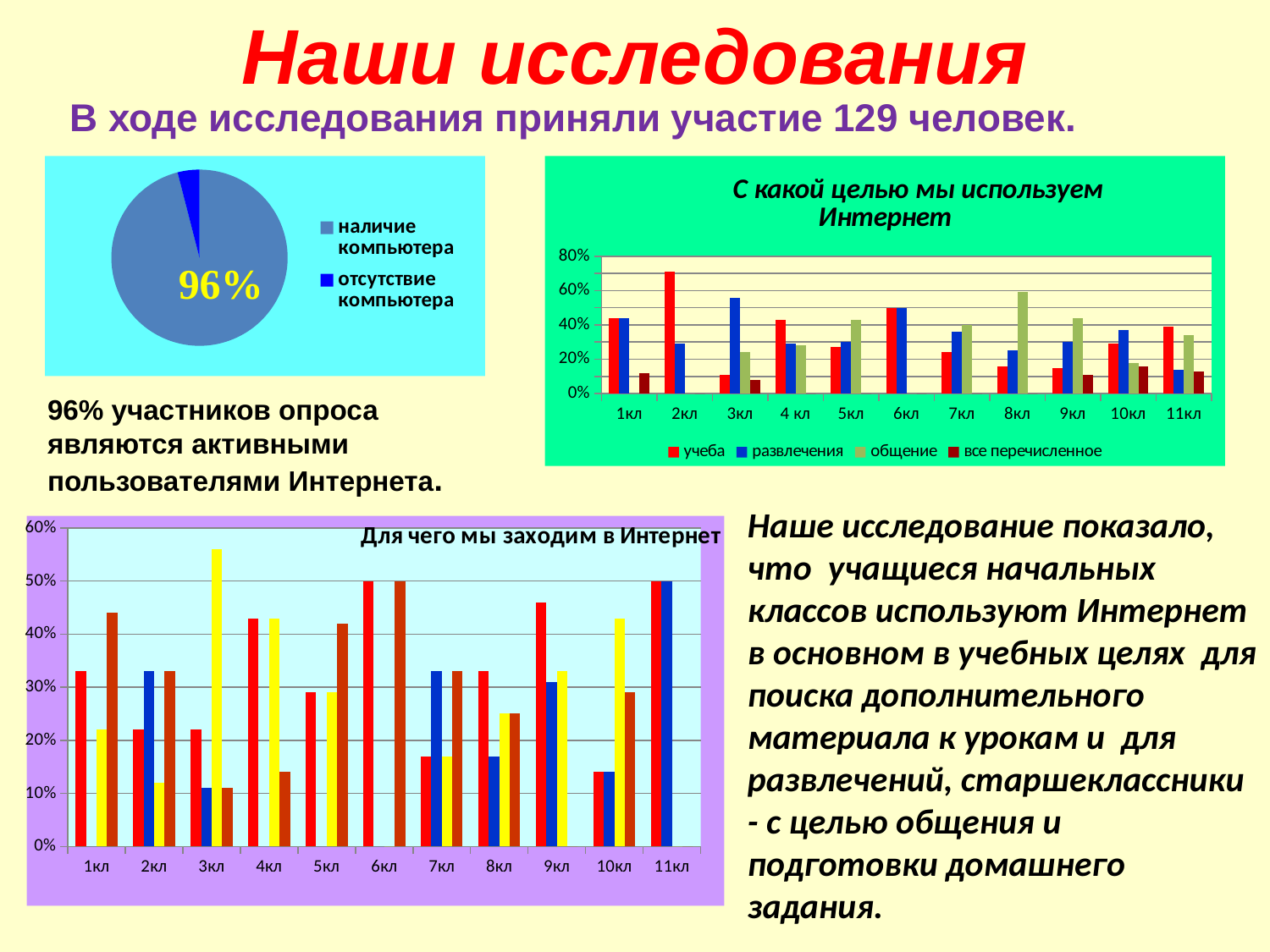

Наши исследования
   В ходе исследования приняли участие 129 человек.

### Chart

| Category |  |
|---|---|
| наличие компьютера | 0.9600000000000006 |
| отсутствие компьютера | 0.04000000000000011 |

### Chart:           С какой целью мы используем Интернет

| Category | учеба | развлечения | общение | все перечисленное |
|---|---|---|---|---|
| 1кл | 0.44 | 0.44 | 0.0 | 0.12000000000000002 |
| 2кл | 0.7100000000000005 | 0.29000000000000026 | 0.0 | 0.0 |
| 3кл | 0.11 | 0.56 | 0.24000000000000013 | 0.08000000000000004 |
| 4 кл | 0.43000000000000027 | 0.29000000000000026 | 0.2800000000000001 | 0.0 |
| 5кл | 0.27 | 0.30000000000000027 | 0.43000000000000027 | 0.0 |
| 6кл | 0.5 | 0.5 | 0.0 | 0.0 |
| 7кл | 0.24000000000000013 | 0.36000000000000026 | 0.4 | 0.0 |
| 8кл | 0.16 | 0.25 | 0.59 | 0.0 |
| 9кл | 0.15000000000000013 | 0.30000000000000027 | 0.44 | 0.11 |
| 10кл | 0.29000000000000026 | 0.3700000000000003 | 0.18000000000000013 | 0.16 |
| 11кл | 0.39000000000000035 | 0.14 | 0.34 | 0.13 |
96% участников опроса являются активными пользователями Интернета.
Наше исследование показало, что  учащиеся начальных классов используют Интернет  в основном в учебных целях  для поиска дополнительного материала к урокам и  для развлечений, старшеклассники - с целью общения и подготовки домашнего задания.

### Chart:                              Для чего мы заходим в Интернет

| Category | доп.материал к урокам | решение дом.заданий | музыка,видео | игры |
|---|---|---|---|---|
| 1кл | 0.33000000000000135 | 0.0 | 0.22 | 0.44 |
| 2кл | 0.22 | 0.33000000000000135 | 0.12000000000000002 | 0.33000000000000135 |
| 3кл | 0.22 | 0.11 | 0.56 | 0.11 |
| 4кл | 0.4300000000000004 | 0.0 | 0.4300000000000004 | 0.14 |
| 5кл | 0.2900000000000003 | 0.0 | 0.2900000000000003 | 0.4200000000000003 |
| 6кл | 0.5 | 0.0 | 0.0 | 0.5 |
| 7кл | 0.17 | 0.33000000000000135 | 0.17 | 0.33000000000000135 |
| 8кл | 0.33000000000000135 | 0.17 | 0.25 | 0.25 |
| 9кл | 0.46 | 0.310000000000001 | 0.33000000000000135 | 0.0 |
| 10кл | 0.14 | 0.14 | 0.4300000000000004 | 0.2900000000000003 |
| 11кл | 0.5 | 0.5 | 0.0 | 0.0 |